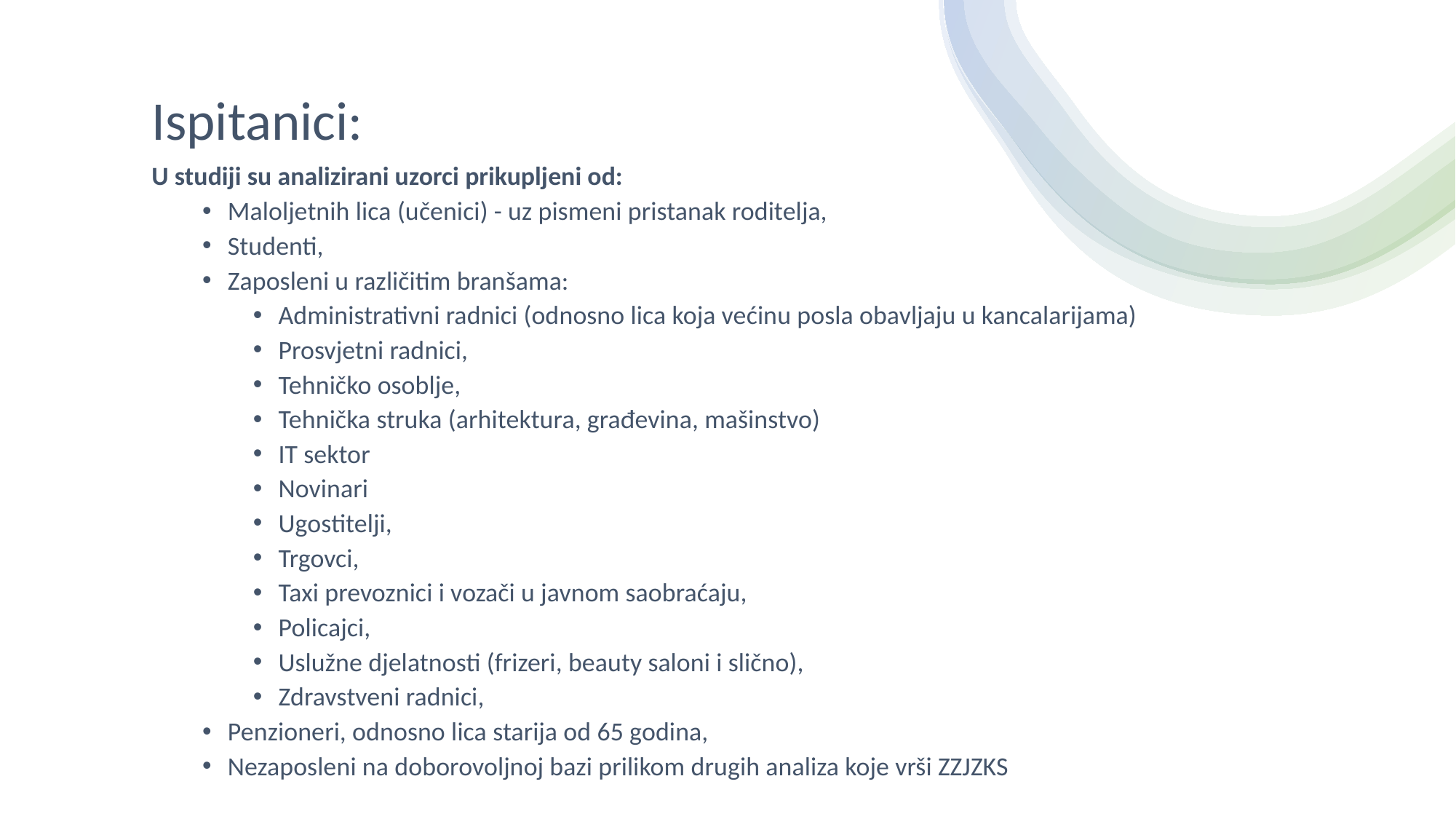

# Ispitanici:
U studiji su analizirani uzorci prikupljeni od:
Maloljetnih lica (učenici) - uz pismeni pristanak roditelja,
Studenti,
Zaposleni u različitim branšama:
Administrativni radnici (odnosno lica koja većinu posla obavljaju u kancalarijama)
Prosvjetni radnici,
Tehničko osoblje,
Tehnička struka (arhitektura, građevina, mašinstvo)
IT sektor
Novinari
Ugostitelji,
Trgovci,
Taxi prevoznici i vozači u javnom saobraćaju,
Policajci,
Uslužne djelatnosti (frizeri, beauty saloni i slično),
Zdravstveni radnici,
Penzioneri, odnosno lica starija od 65 godina,
Nezaposleni na doborovoljnoj bazi prilikom drugih analiza koje vrši ZZJZKS